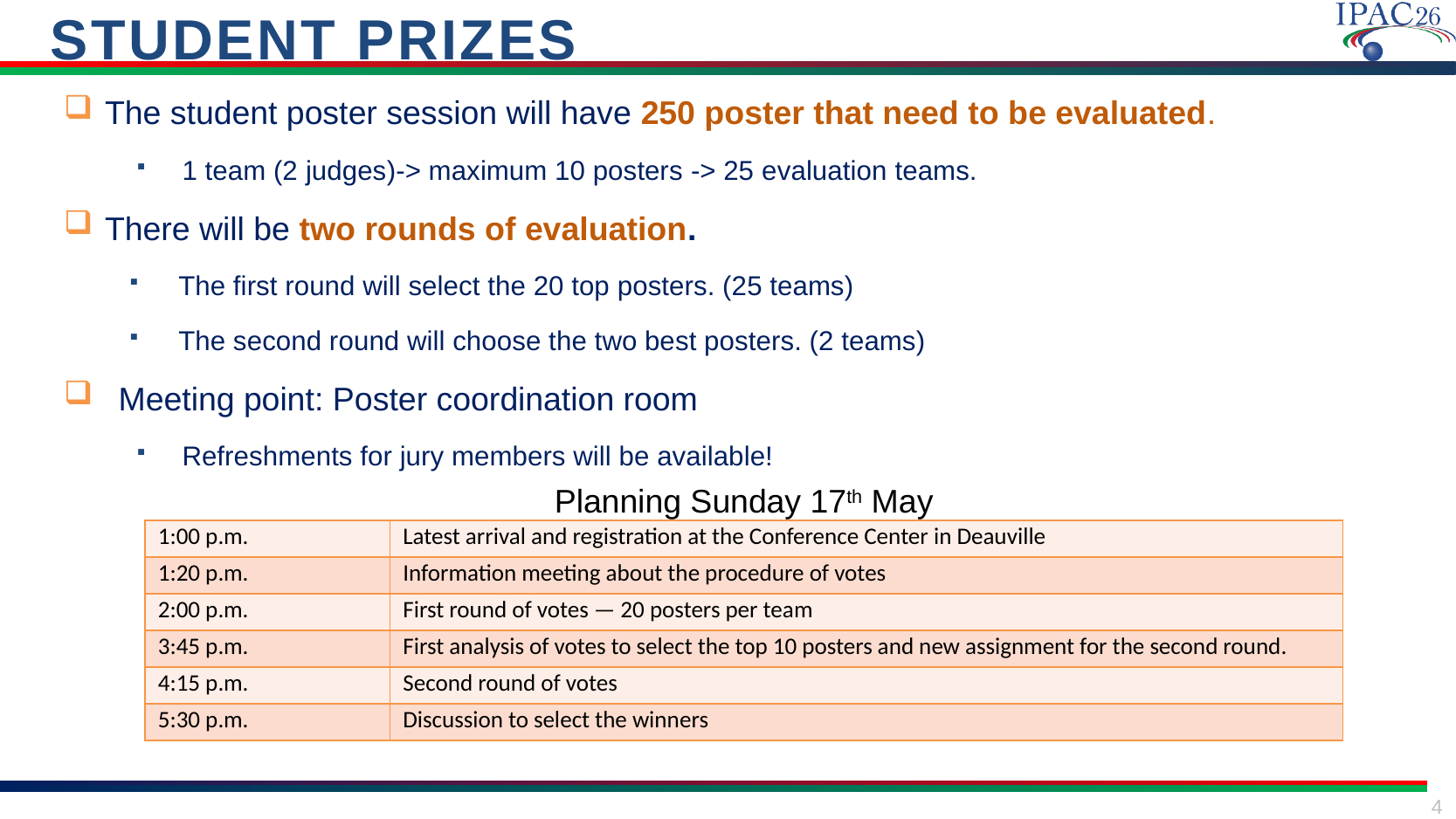

# Student prizes
The student poster session will have 250 poster that need to be evaluated.
1 team (2 judges)-> maximum 10 posters -> 25 evaluation teams.
There will be two rounds of evaluation.
The first round will select the 20 top posters. (25 teams)
The second round will choose the two best posters. (2 teams)
Meeting point: Poster coordination room
Refreshments for jury members will be available!

Planning Sunday 17th May
| 1:00 p.m. | Latest arrival and registration at the Conference Center in Deauville |
| --- | --- |
| 1:20 p.m. | Information meeting about the procedure of votes |
| 2:00 p.m. | First round of votes — 20 posters per team |
| 3:45 p.m. | First analysis of votes to select the top 10 posters and new assignment for the second round. |
| 4:15 p.m. | Second round of votes |
| 5:30 p.m. | Discussion to select the winners |
4